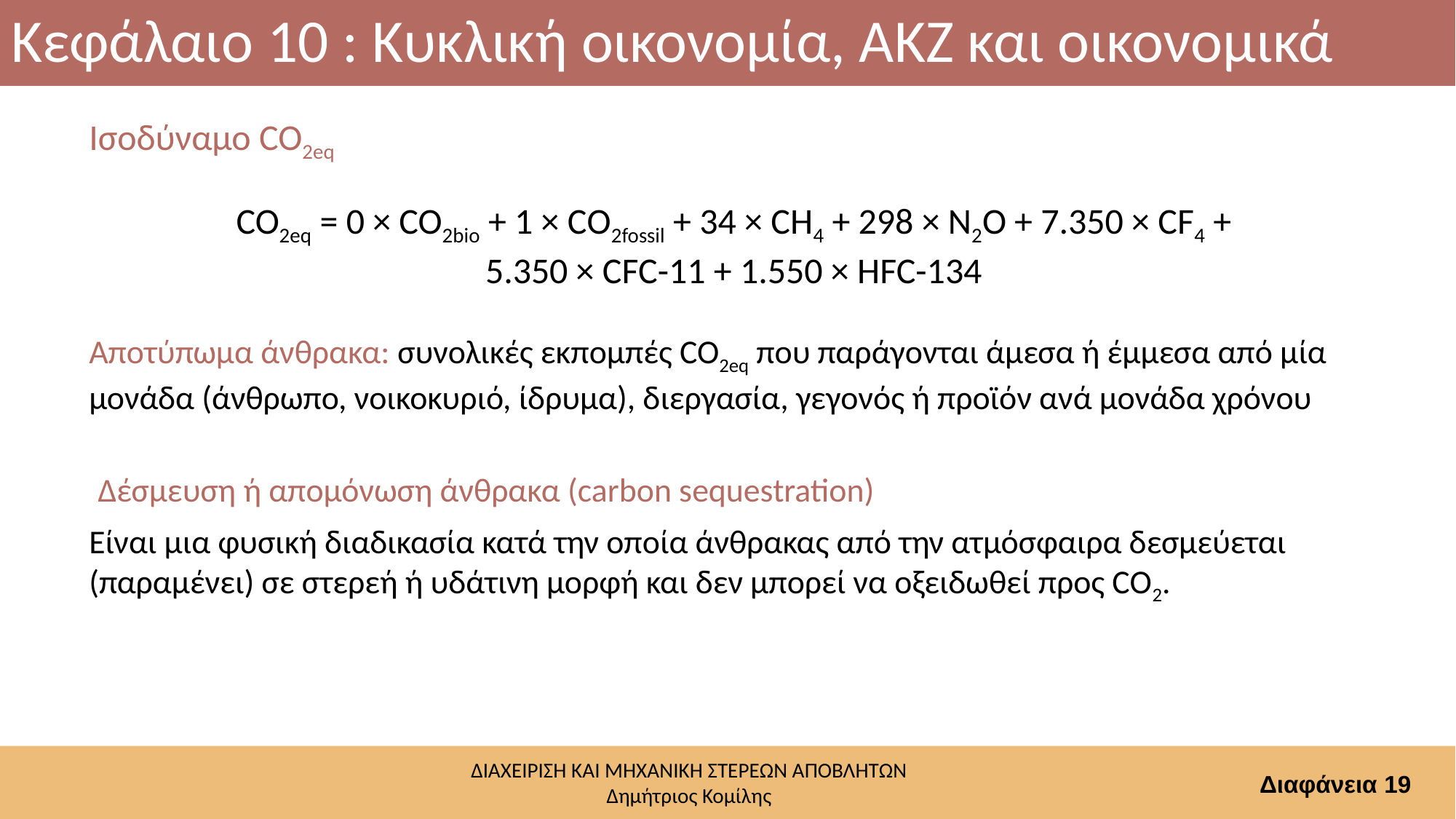

# Κεφάλαιο 10 : Κυκλική οικονομία, ΑΚΖ και οικονομικά
Ισοδύναμο CO2eq
CO2eq = 0 × CO2bio + 1 × CΟ2fossil + 34 × CH4 + 298 × N2O + 7.350 × CF4 +
5.350 × CFC-11 + 1.550 × HFC-134
Αποτύπωμα άνθρακα: συνολικές εκπομπές CO2eq που παράγονται άμεσα ή έμμεσα από μία μονάδα (άνθρωπο, νοικοκυριό, ίδρυμα), διεργασία, γεγονός ή προϊόν ανά μονάδα χρόνου
Δέσμευση ή απομόνωση άνθρακα (carbon sequestration)
Είναι μια φυσική διαδικασία κατά την οποία άνθρακας από την ατμόσφαιρα δεσμεύεται (παραμένει) σε στερεή ή υδάτινη μορφή και δεν μπορεί να οξειδωθεί προς CO2.

Διαφάνεια 19
ΔΙΑΧΕΙΡΙΣΗ ΚΑΙ ΜΗΧΑΝΙΚΗ ΣΤΕΡΕΩΝ ΑΠΟΒΛΗΤΩΝ
Δημήτριος Κομίλης